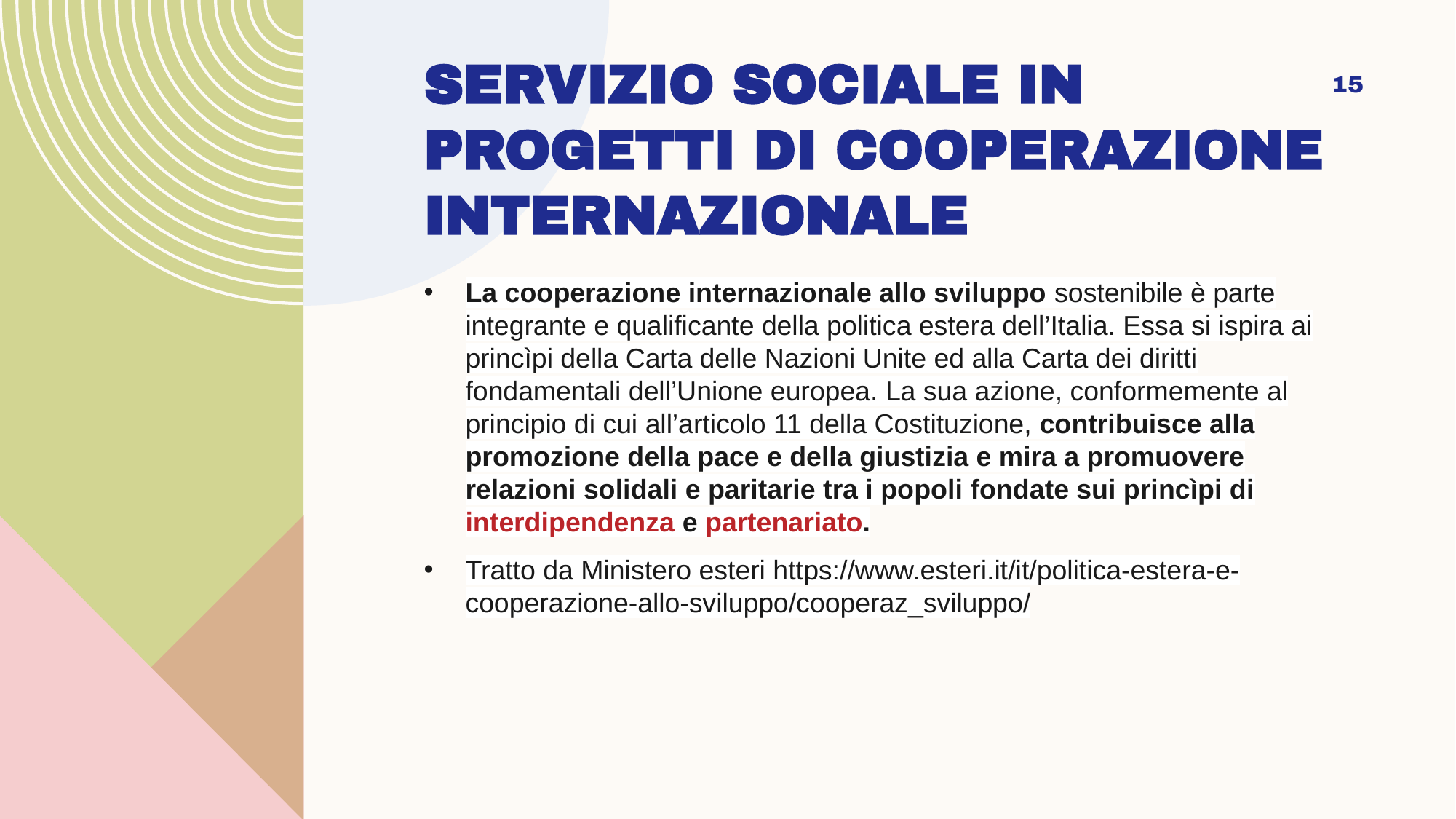

15
# Servizio Sociale in Progetti di Cooperazione Internazionale
La cooperazione internazionale allo sviluppo sostenibile è parte integrante e qualificante della politica estera dell’Italia. Essa si ispira ai princìpi della Carta delle Nazioni Unite ed alla Carta dei diritti fondamentali dell’Unione europea. La sua azione, conformemente al principio di cui all’articolo 11 della Costituzione, contribuisce alla promozione della pace e della giustizia e mira a promuovere relazioni solidali e paritarie tra i popoli fondate sui princìpi di interdipendenza e partenariato.
Tratto da Ministero esteri https://www.esteri.it/it/politica-estera-e-cooperazione-allo-sviluppo/cooperaz_sviluppo/